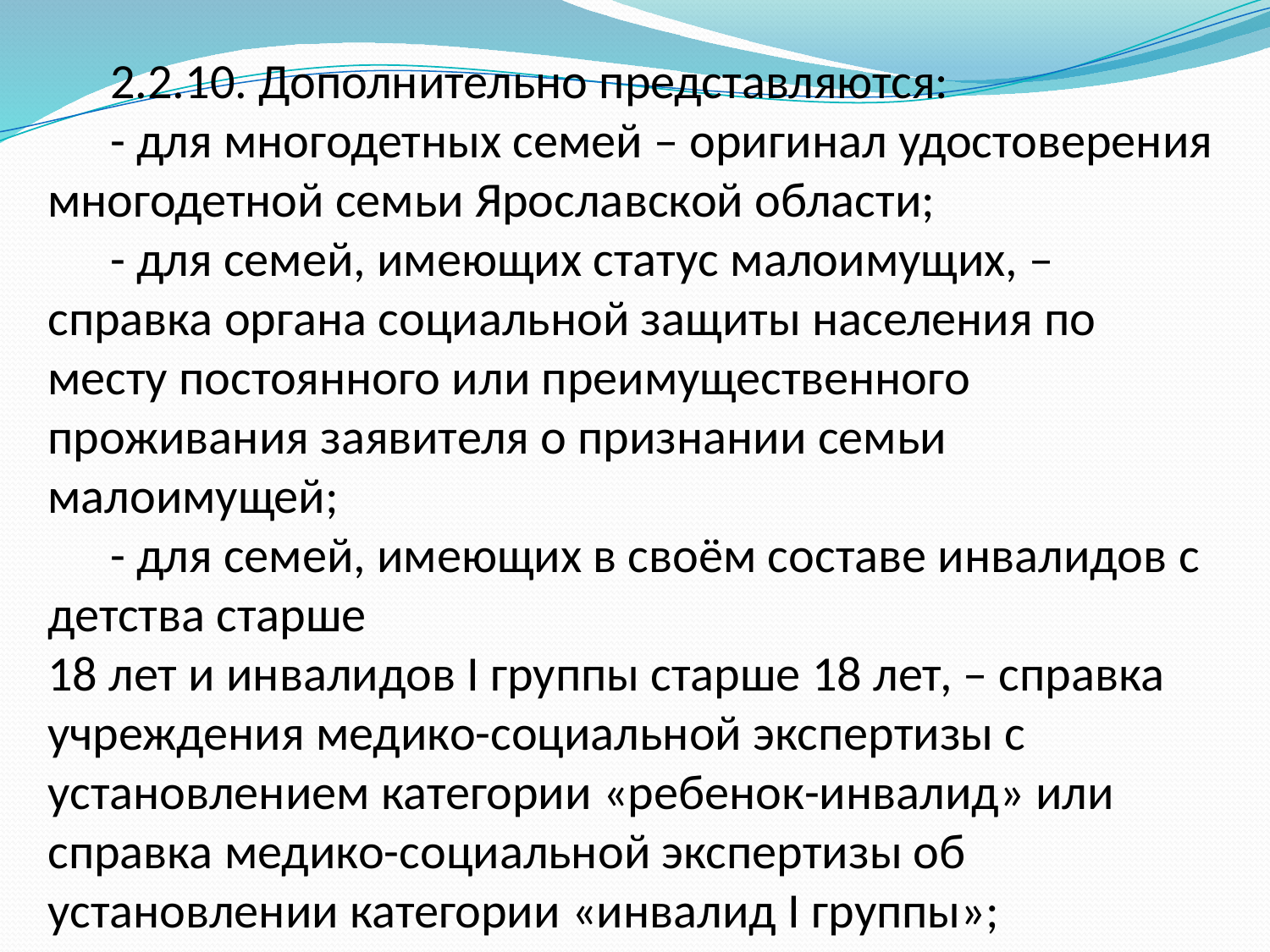

2.2.10. Дополнительно представляются:
- для многодетных семей – оригинал удостоверения многодетной семьи Ярославской области;
- для семей, имеющих статус малоимущих, – справка органа социальной защиты населения по месту постоянного или преимущественного проживания заявителя о признании семьи малоимущей;
- для семей, имеющих в своём составе инвалидов с детства старше
18 лет и инвалидов I группы старше 18 лет, – справка учреждения медико-социальной экспертизы с установлением категории «ребенок-инвалид» или справка медико-социальной экспертизы об установлении категории «инвалид I группы»;